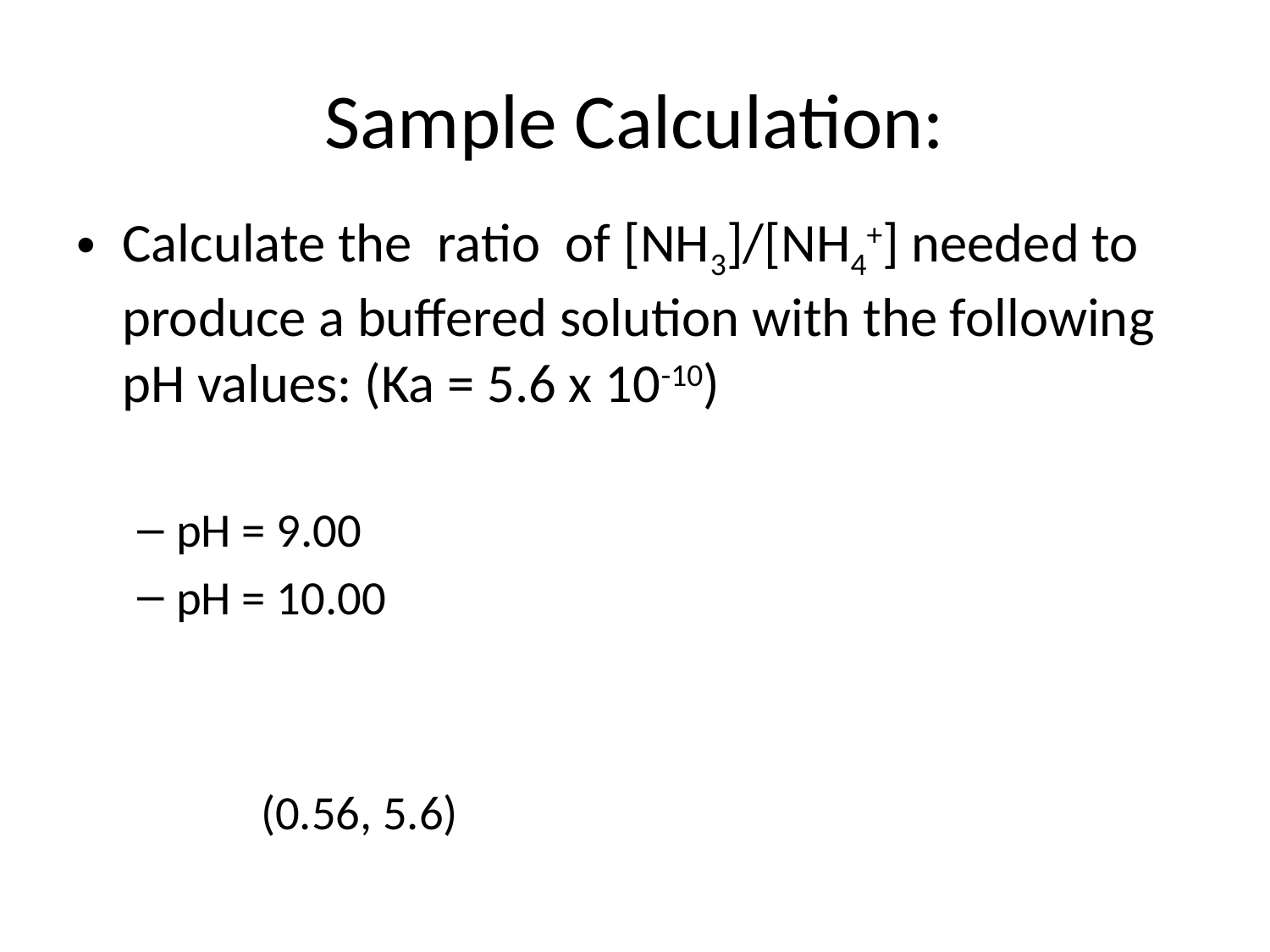

# Sample Calculation:
Calculate the  ratio  of [NH3]/[NH4+] needed to produce a buffered solution with the following pH values: (Ka = 5.6 x 10-10)

pH = 9.00
pH = 10.00

			  			(0.56, 5.6)